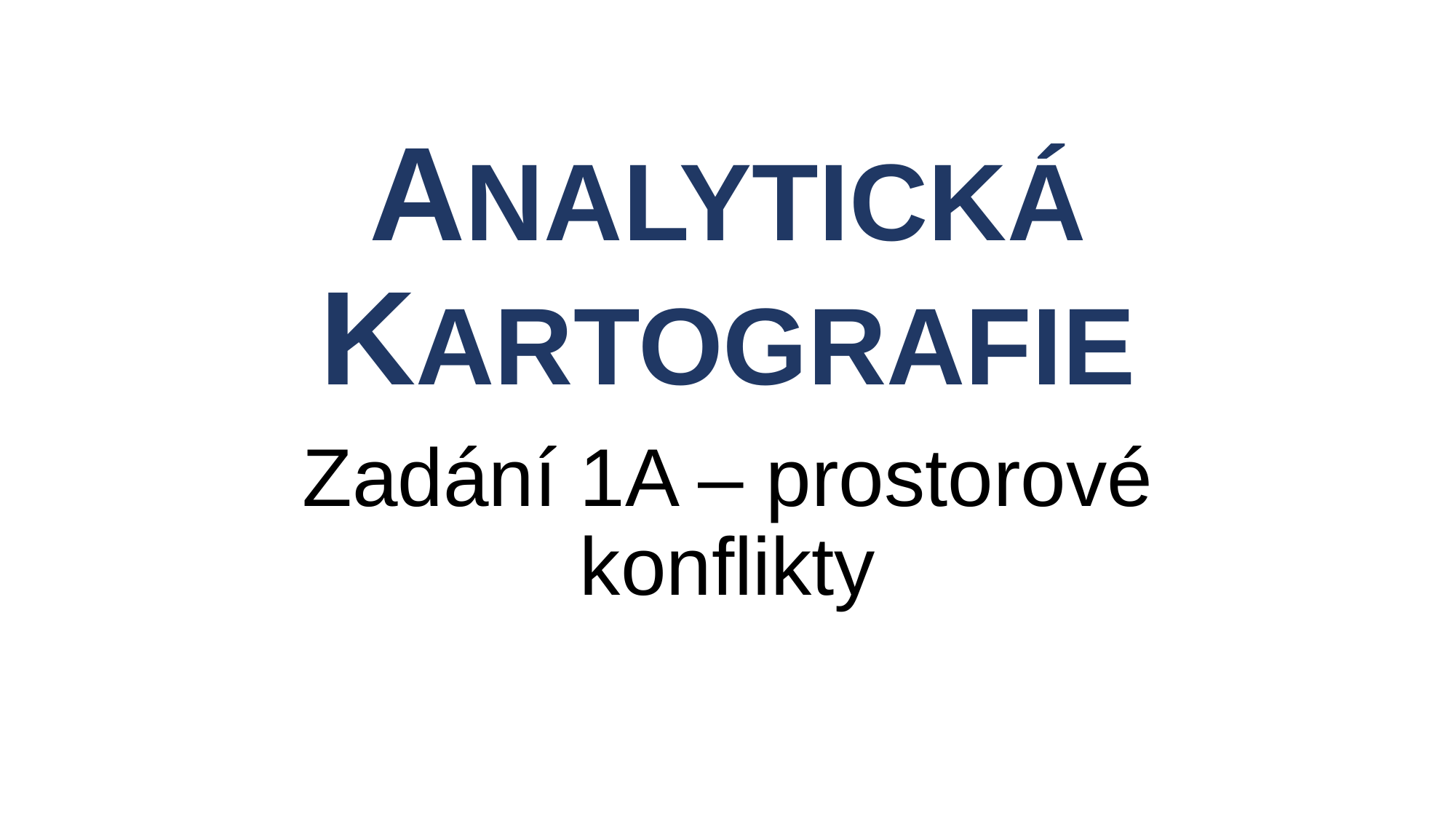

# ANALYTICKÁ KARTOGRAFIE
Zadání 1A – prostorové konflikty